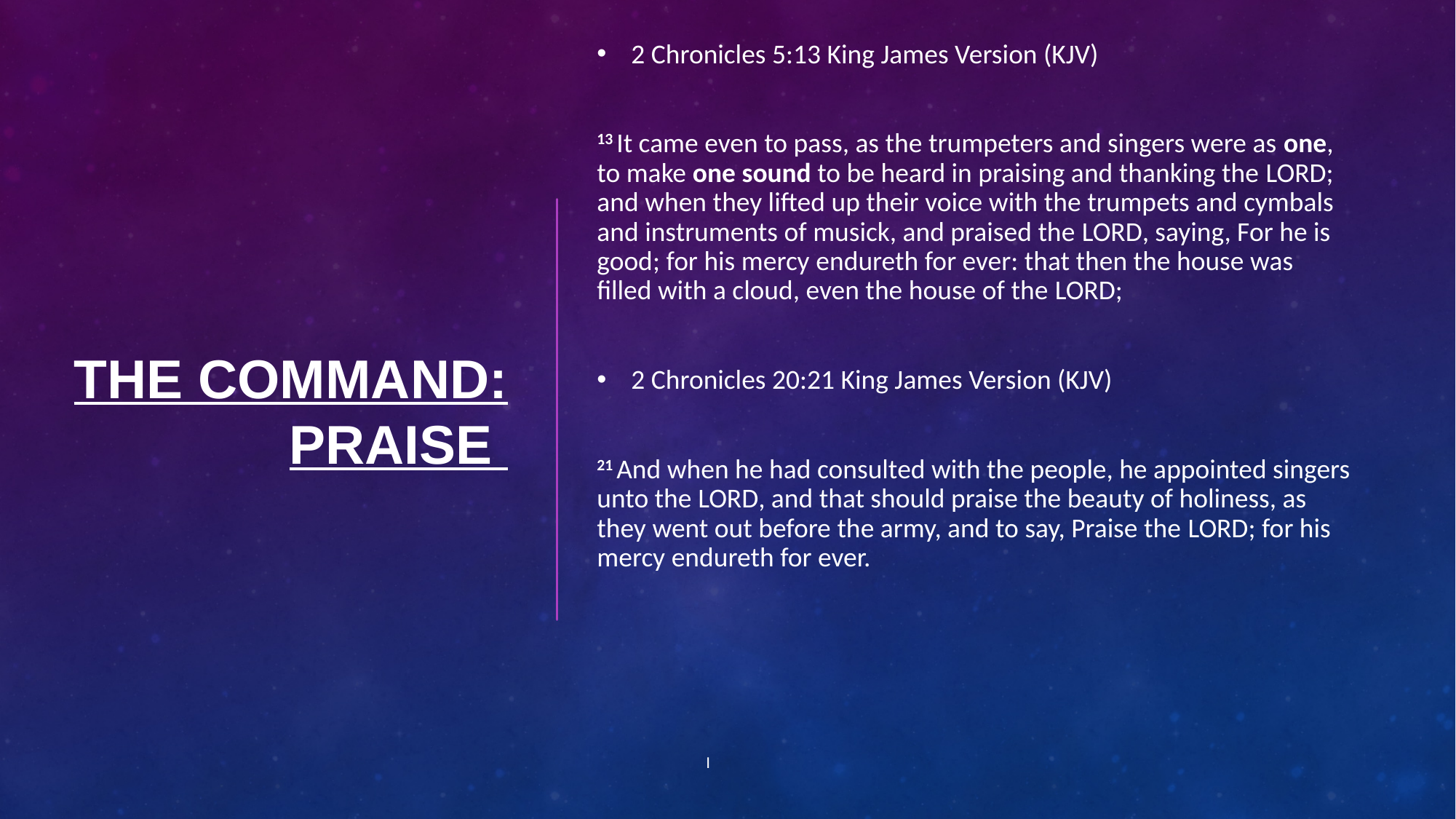

2 Chronicles 5:13 King James Version (KJV)

13 It came even to pass, as the trumpeters and singers were as one, to make one sound to be heard in praising and thanking the Lord; and when they lifted up their voice with the trumpets and cymbals and instruments of musick, and praised the Lord, saying, For he is good; for his mercy endureth for ever: that then the house was filled with a cloud, even the house of the Lord;

2 Chronicles 20:21 King James Version (KJV)

21 And when he had consulted with the people, he appointed singers unto the Lord, and that should praise the beauty of holiness, as they went out before the army, and to say, Praise the Lord; for his mercy endureth for ever.

	I
# THE COMMAND: PRAISE